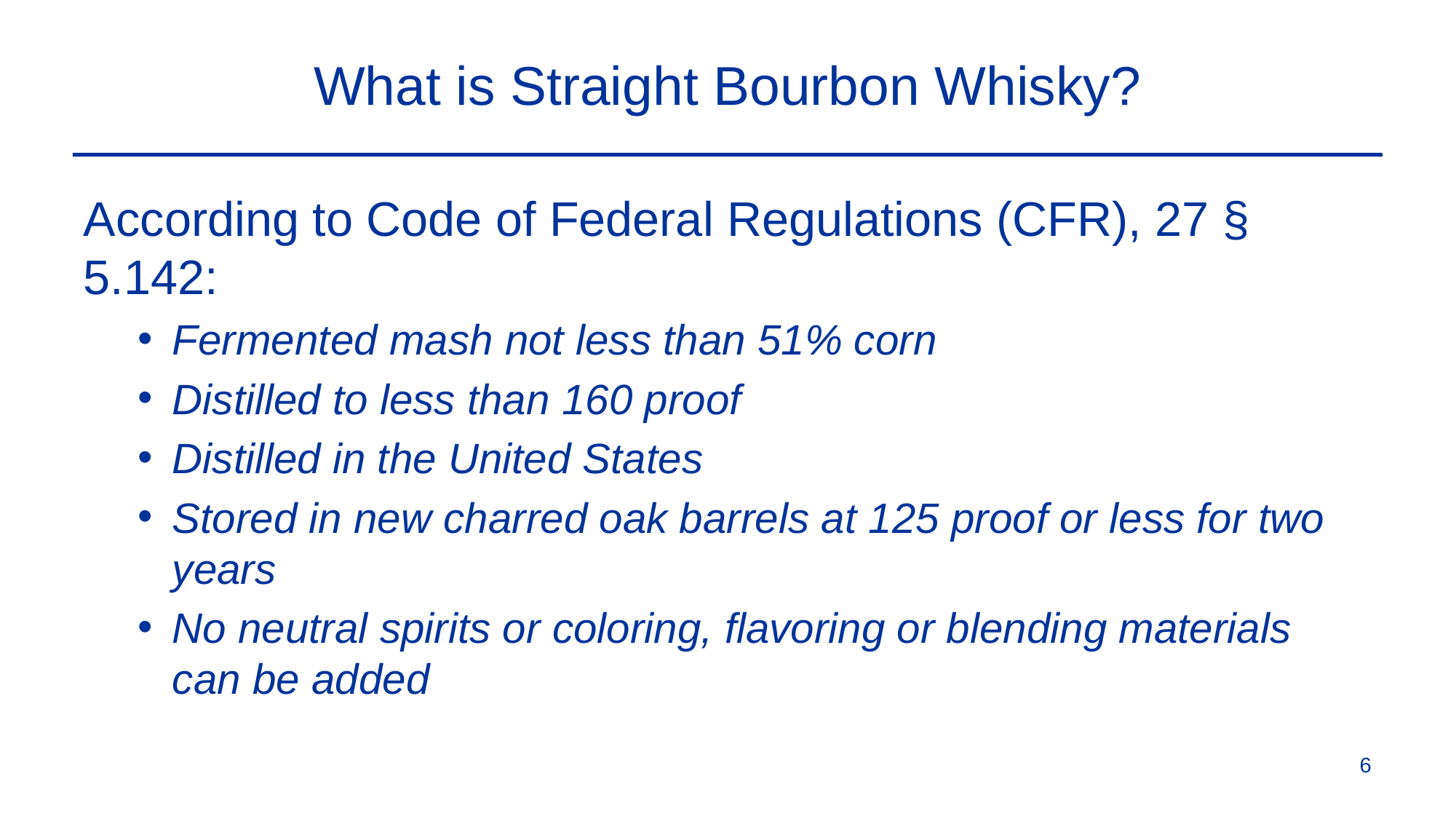

# What is Straight Bourbon Whisky?
According to Code of Federal Regulations (CFR), 27 § 5.142:
Fermented mash not less than 51% corn
Distilled to less than 160 proof
Distilled in the United States
Stored in new charred oak barrels at 125 proof or less for two years
No neutral spirits or coloring, flavoring or blending materials can be added
6